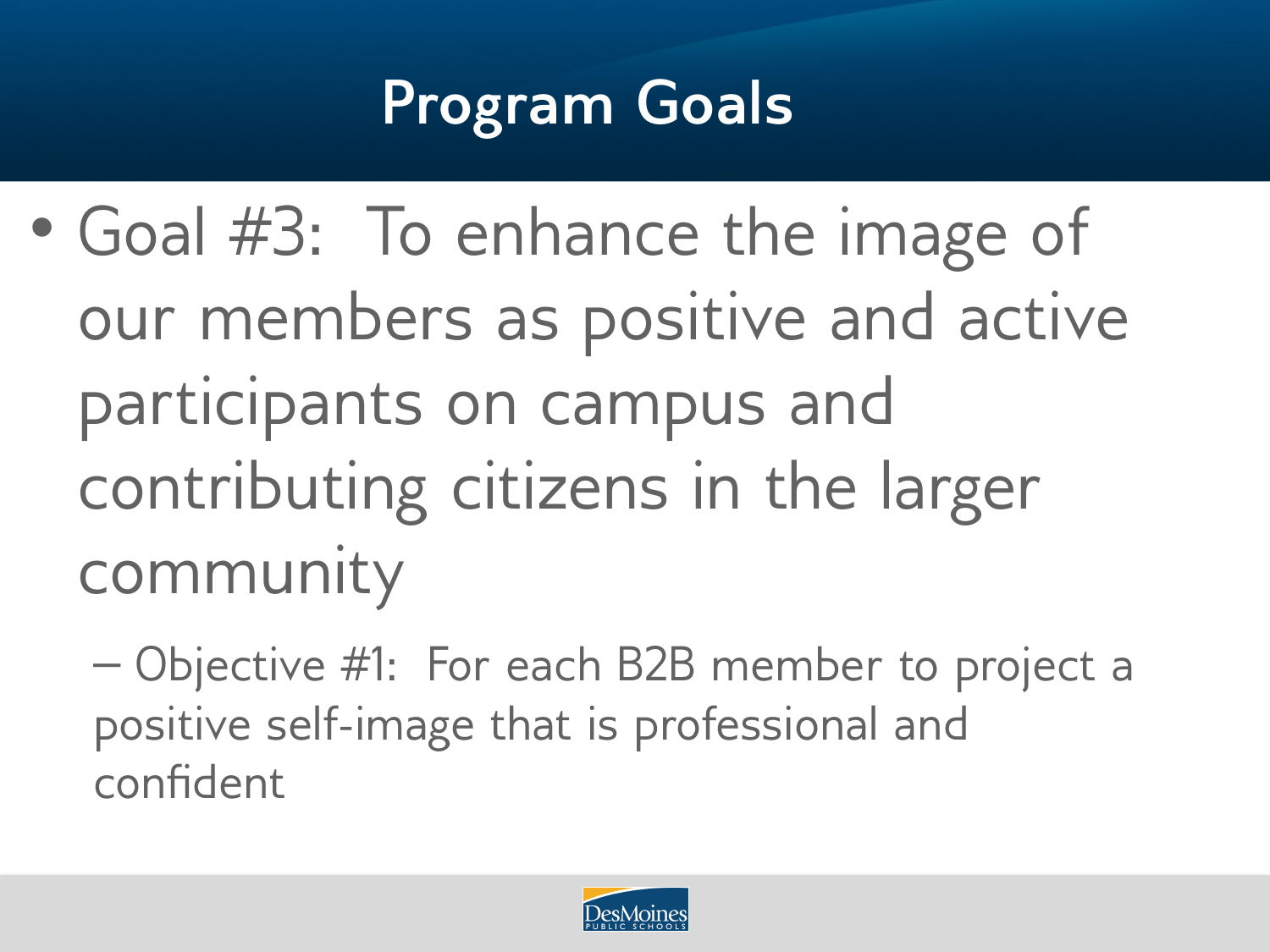

# Program Goals
Goal #3:  To enhance the image of our members as positive and active participants on campus and contributing citizens in the larger community
 Objective #1:  For each B2B member to project a positive self-image that is professional and confident